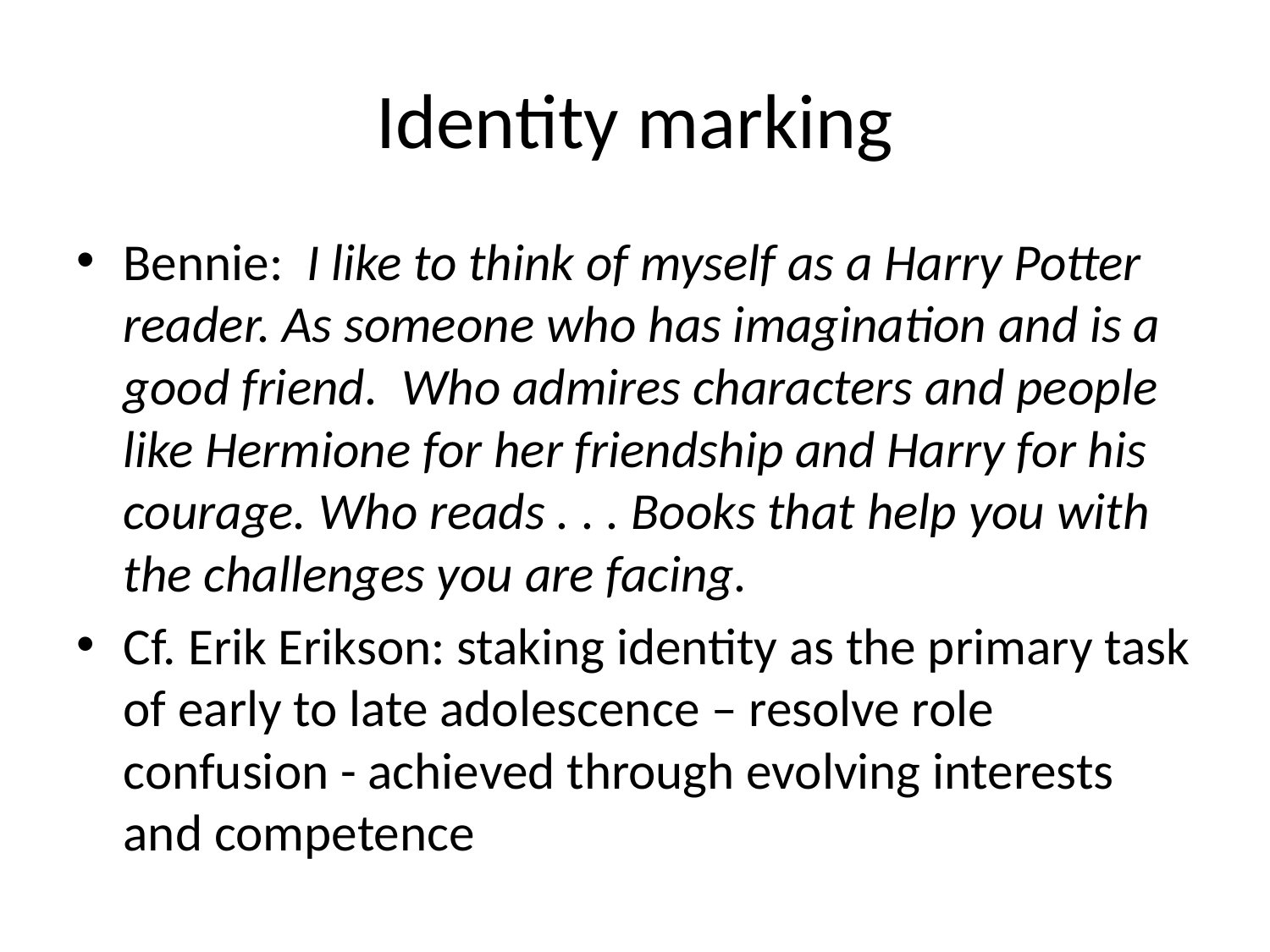

# Identity marking
Bennie:  I like to think of myself as a Harry Potter reader. As someone who has imagination and is a good friend.  Who admires characters and people like Hermione for her friendship and Harry for his courage. Who reads . . . Books that help you with the challenges you are facing.
Cf. Erik Erikson: staking identity as the primary task of early to late adolescence – resolve role confusion - achieved through evolving interests and competence